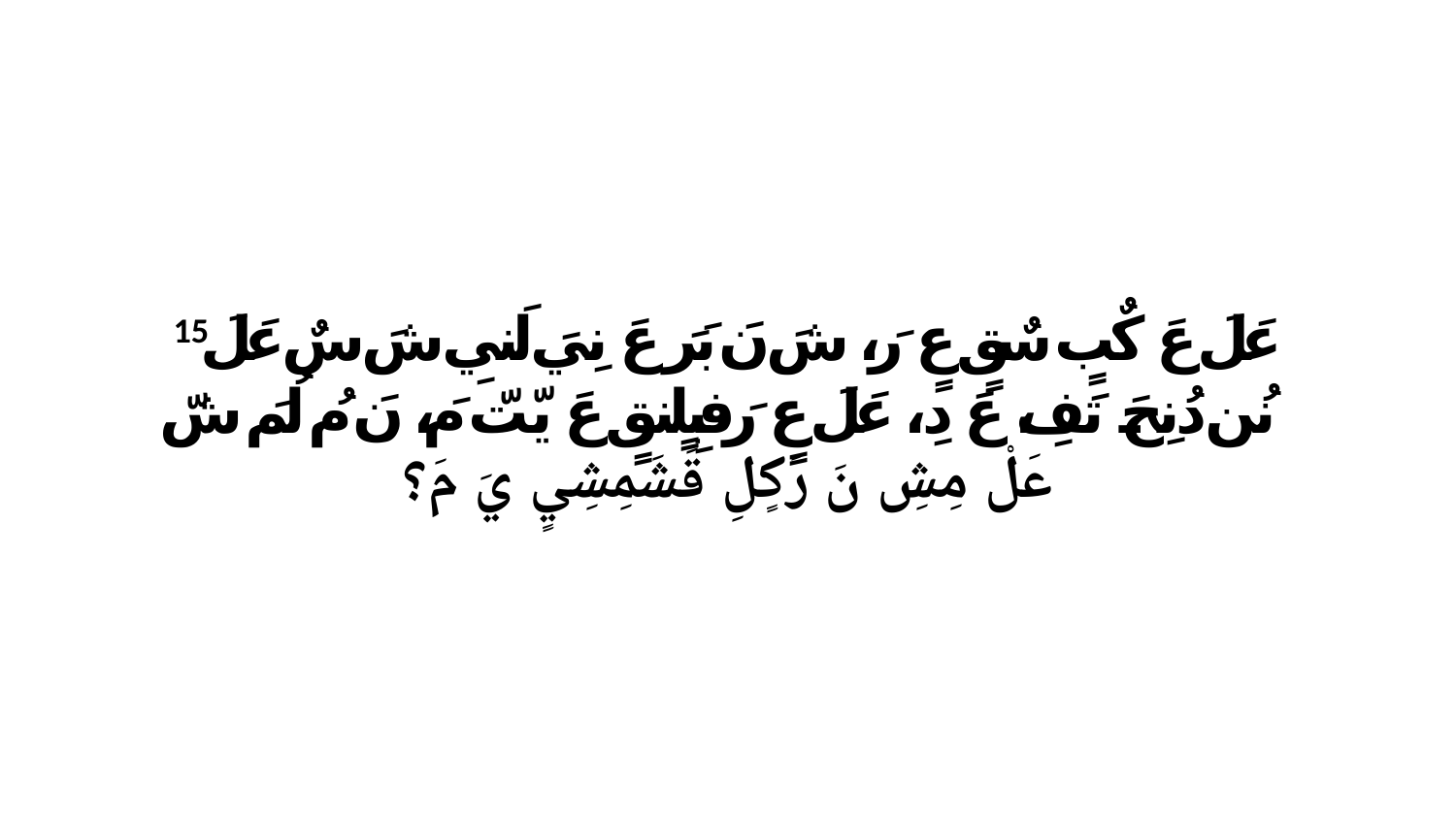

15 عَلَ عَ كٌبٍ سٌقٍ عٍ رَ، شَ نَ بَرَ عَ نِيَ لَنيِ شَ سٌ عَلَ نُن دُنِحَ تَفِ، عَ دِ، عَلَ عٍ رَفبِلٍنقٍ عَ يّتّ مَ، نَ مُ لُمَ شّ عَلْ مِشِ نَ رَكٍلِ قَشَمِشِيٍ يَ مَ؟